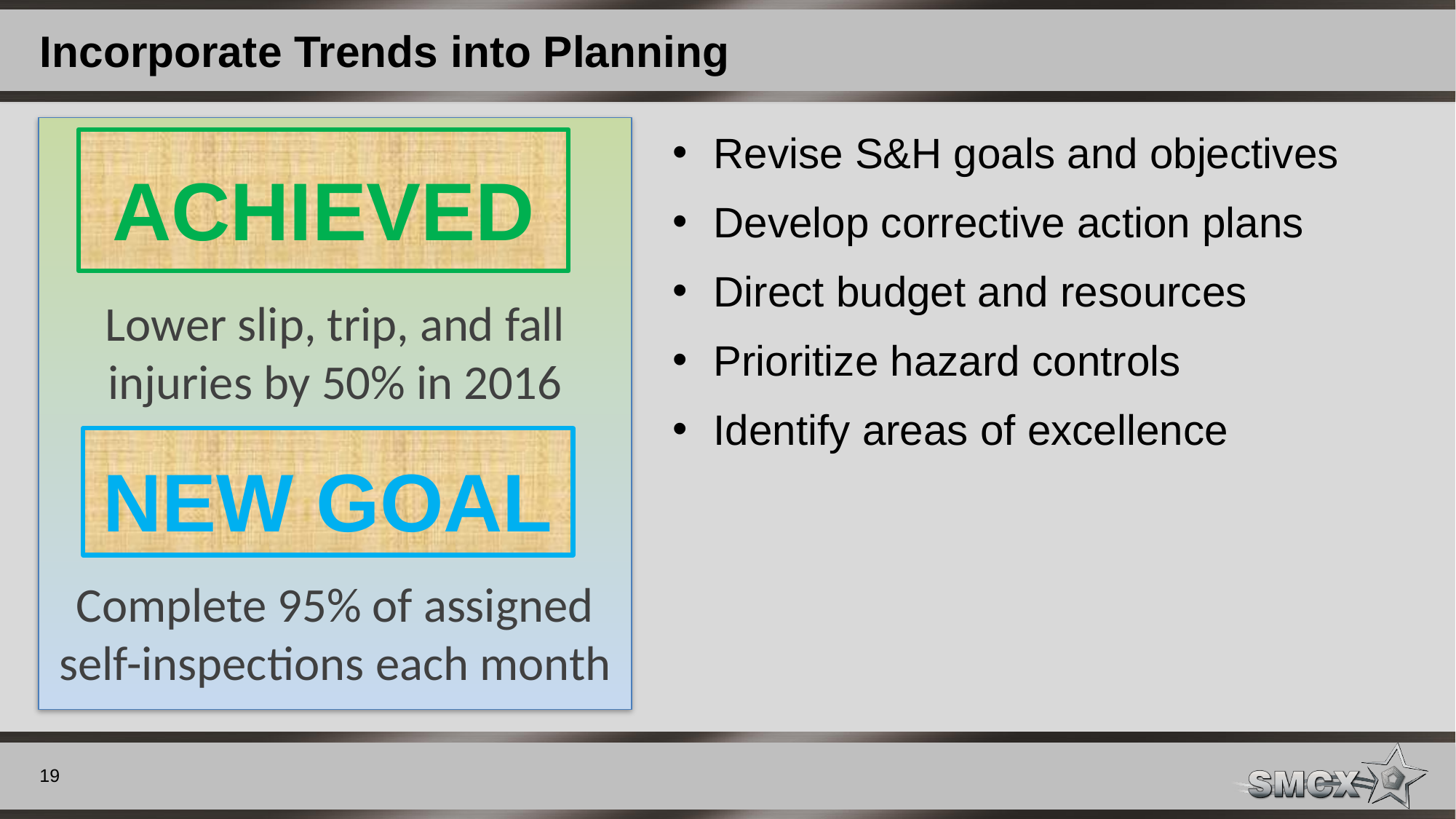

# Incorporate Trends into Planning

Revise S&H goals and objectives
Develop corrective action plans
Direct budget and resources
Prioritize hazard controls
Identify areas of excellence

ACHIEVED
Lower slip, trip, and fall injuries by 50% in 2016

NEW GOAL
Complete 95% of assigned self-inspections each month

19